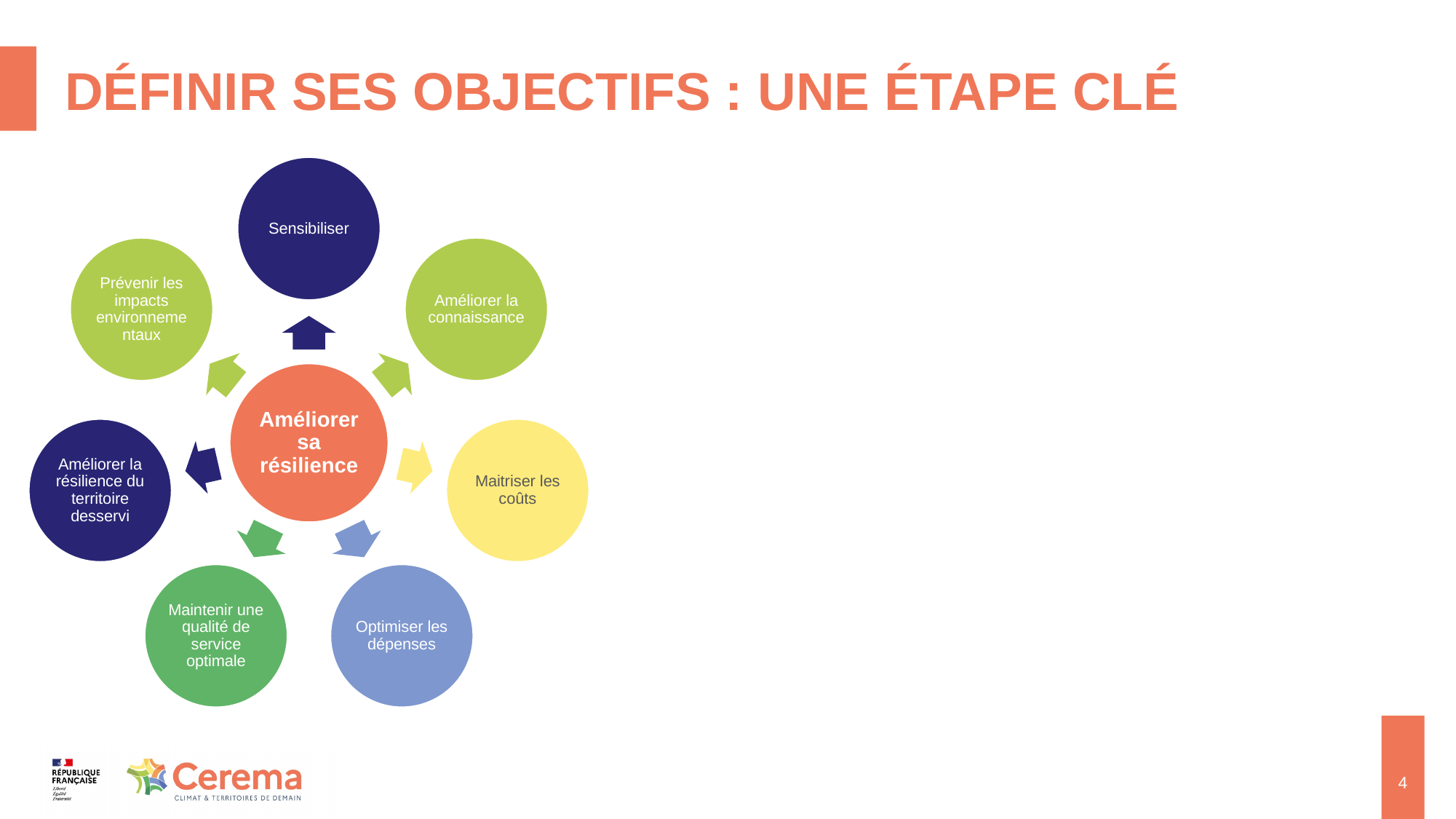

# Définir ses objectifs : une étape clé
Améliorer sa résilience

Sensibiliser

Améliorer la connaissance

Maitriser les coûts

Optimiser les dépenses

Maintenir une qualité de service optimale

Améliorer la résilience du territoire desservi

Prévenir les impacts environnementaux
4